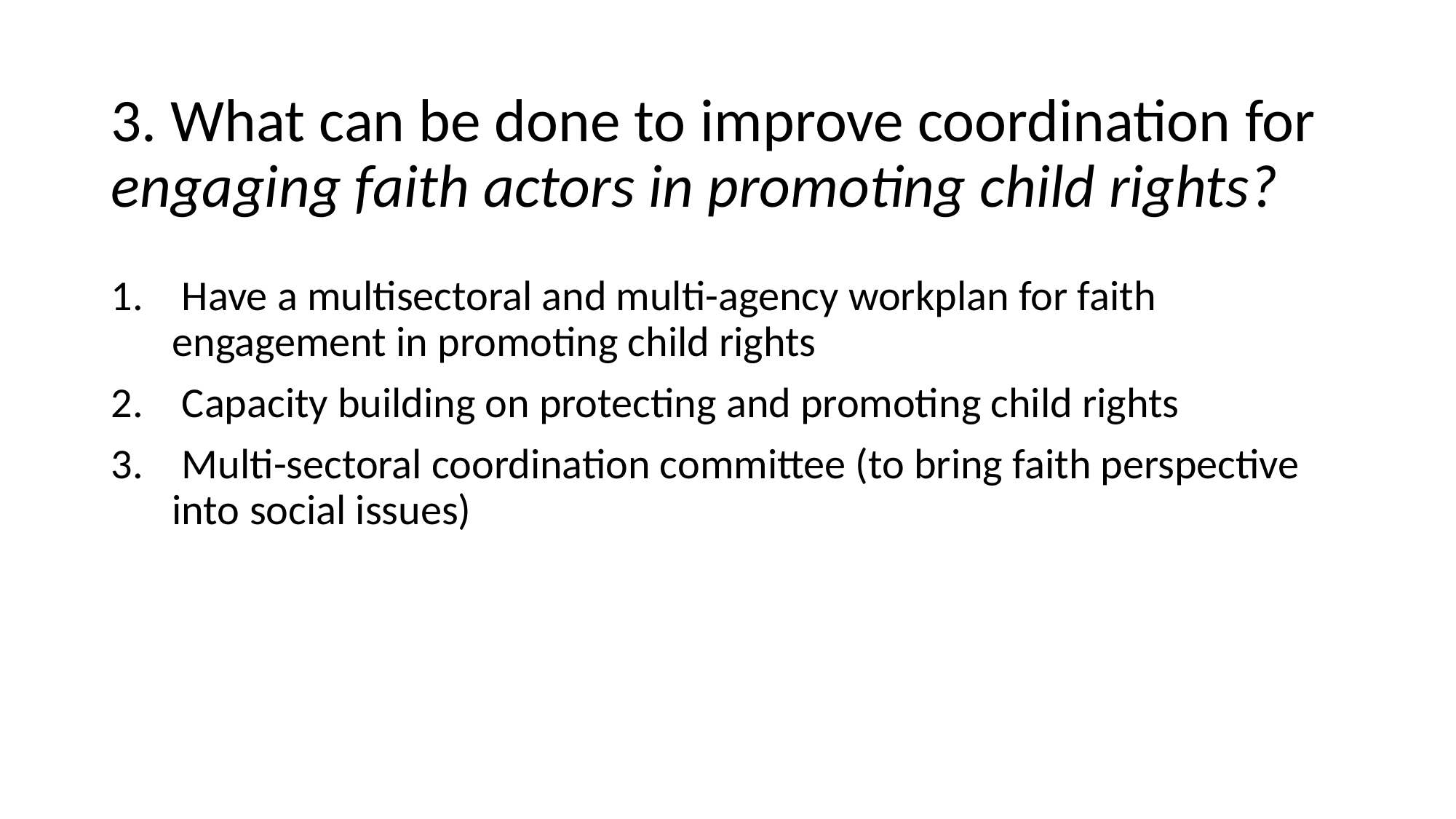

# 3. What can be done to improve coordination for engaging faith actors in promoting child rights?
 Have a multisectoral and multi-agency workplan for faith engagement in promoting child rights
 Capacity building on protecting and promoting child rights
 Multi-sectoral coordination committee (to bring faith perspective into social issues)